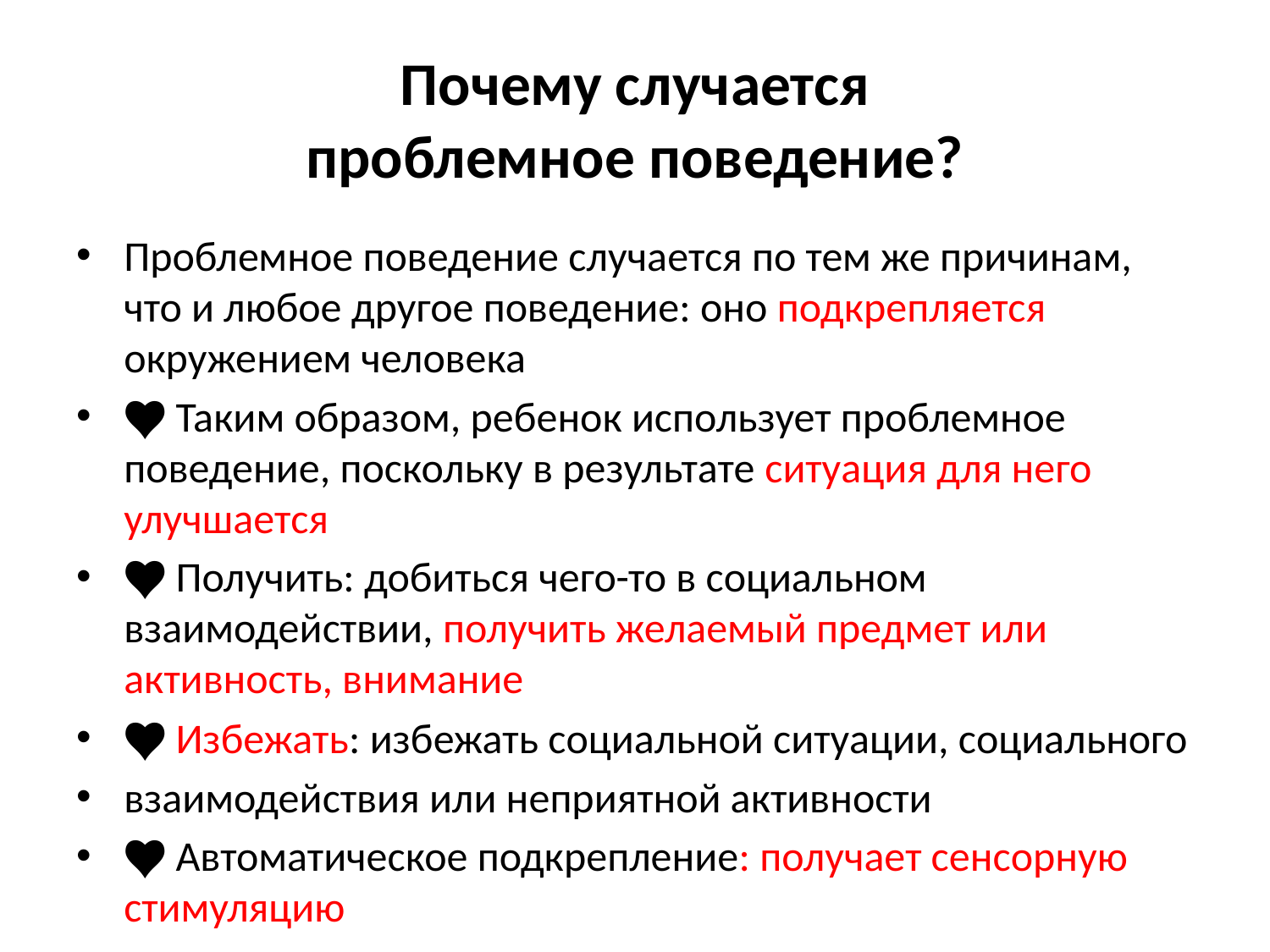

# Почему случается проблемное поведение?
Проблемное поведение случается по тем же причинам, что и любое другое поведение: оно подкрепляется окружением человека
♥ Таким образом, ребенок использует проблемное поведение, поскольку в результате ситуация для него улучшается
♥ Получить: добиться чего-то в социальном взаимодействии, получить желаемый предмет или активность, внимание
♥ Избежать: избежать социальной ситуации, социального
взаимодействия или неприятной активности
♥ Автоматическое подкрепление: получает сенсорную стимуляцию